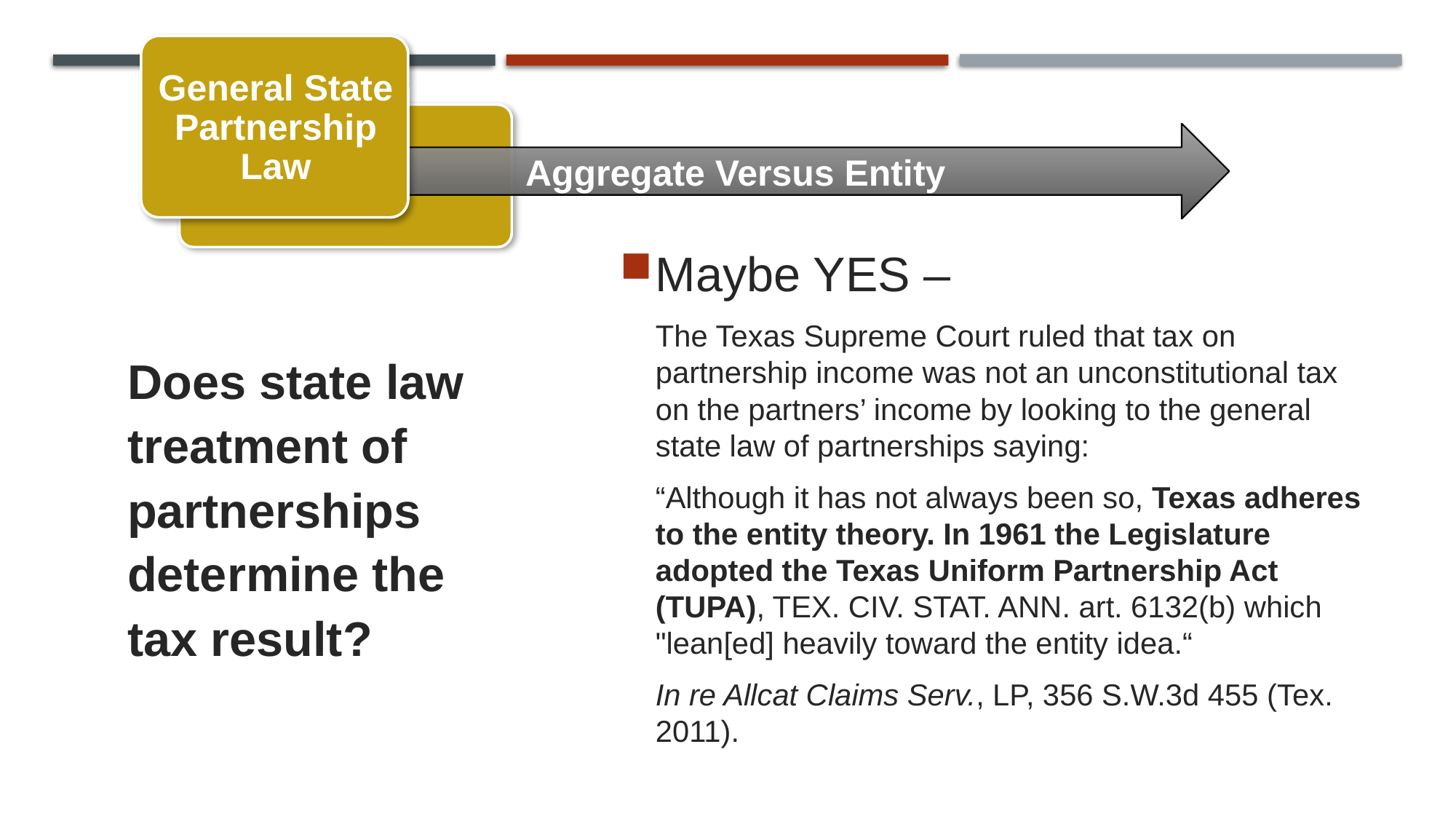

General State Partnership Law

Aggregate Versus Entity
Maybe YES –
The Texas Supreme Court ruled that tax on partnership income was not an unconstitutional tax on the partners’ income by looking to the general state law of partnerships saying:
“Although it has not always been so, Texas adheres to the entity theory. In 1961 the Legislature adopted the Texas Uniform Partnership Act (TUPA), TEX. CIV. STAT. ANN. art. 6132(b) which "lean[ed] heavily toward the entity idea.“
In re Allcat Claims Serv., LP, 356 S.W.3d 455 (Tex. 2011).

Does state law treatment of partnerships determine the tax result?